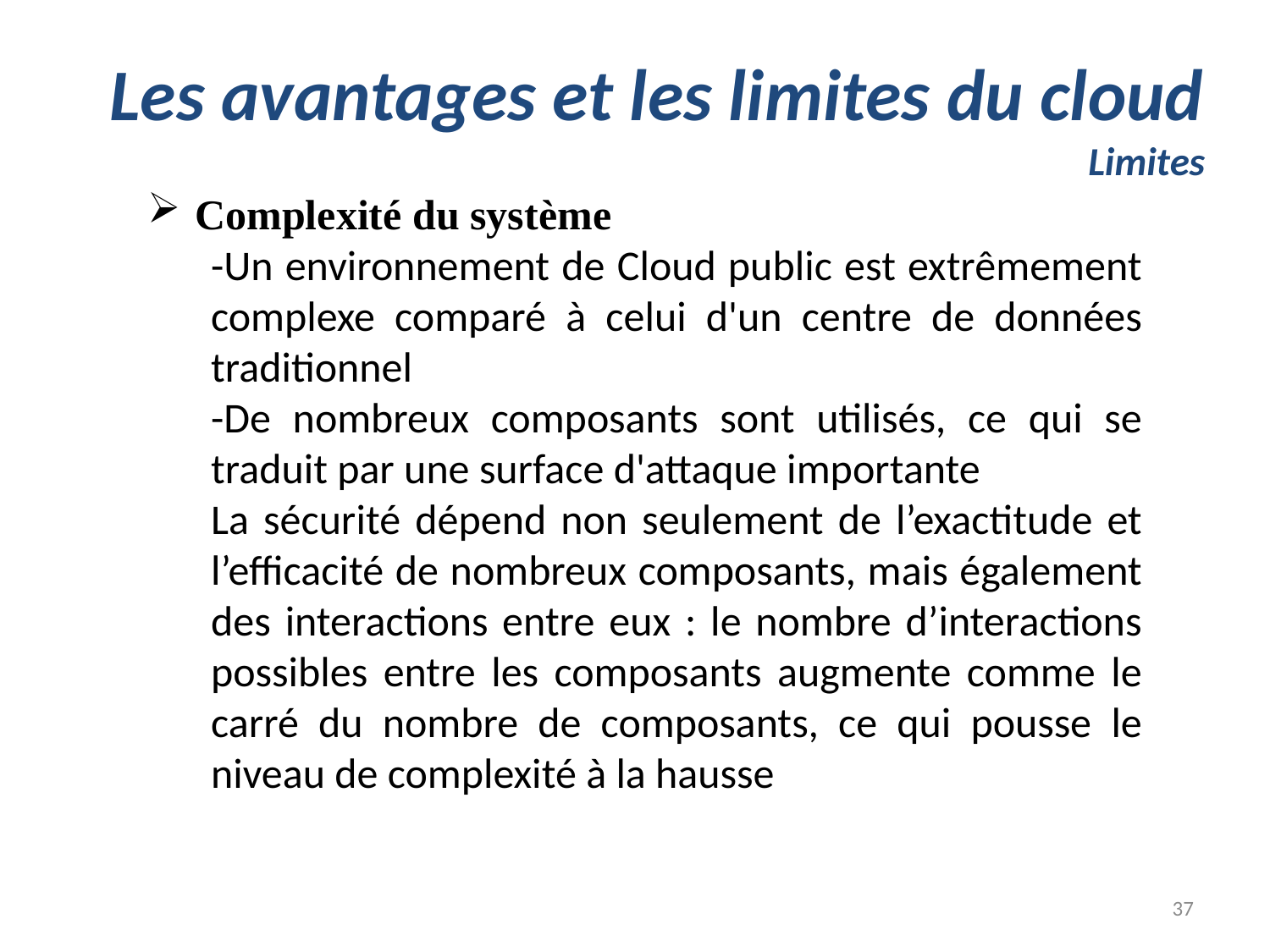

# Les avantages et les limites du cloud Limites
Complexité du système
-Un environnement de Cloud public est extrêmement complexe comparé à celui d'un centre de données traditionnel
-De nombreux composants sont utilisés, ce qui se traduit par une surface d'attaque importante
La sécurité dépend non seulement de l’exactitude et l’efficacité de nombreux composants, mais également des interactions entre eux : le nombre d’interactions possibles entre les composants augmente comme le carré du nombre de composants, ce qui pousse le niveau de complexité à la hausse
37